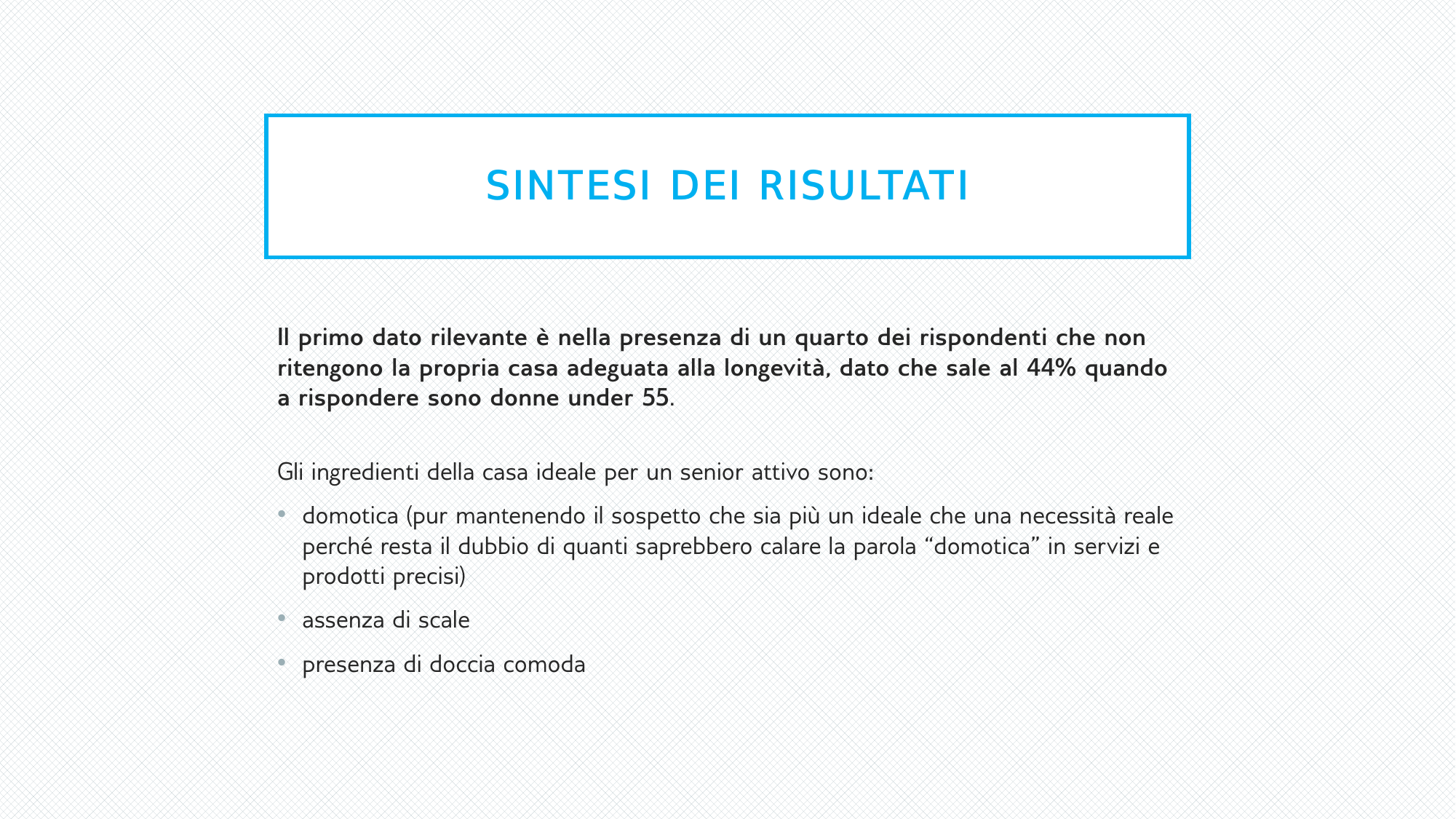

# SINTESI DEI RISULTATI
Il primo dato rilevante è nella presenza di un quarto dei rispondenti che non ritengono la propria casa adeguata alla longevità, dato che sale al 44% quando a rispondere sono donne under 55.
Gli ingredienti della casa ideale per un senior attivo sono:
domotica (pur mantenendo il sospetto che sia più un ideale che una necessità reale perché resta il dubbio di quanti saprebbero calare la parola “domotica” in servizi e prodotti precisi)
assenza di scale
presenza di doccia comoda